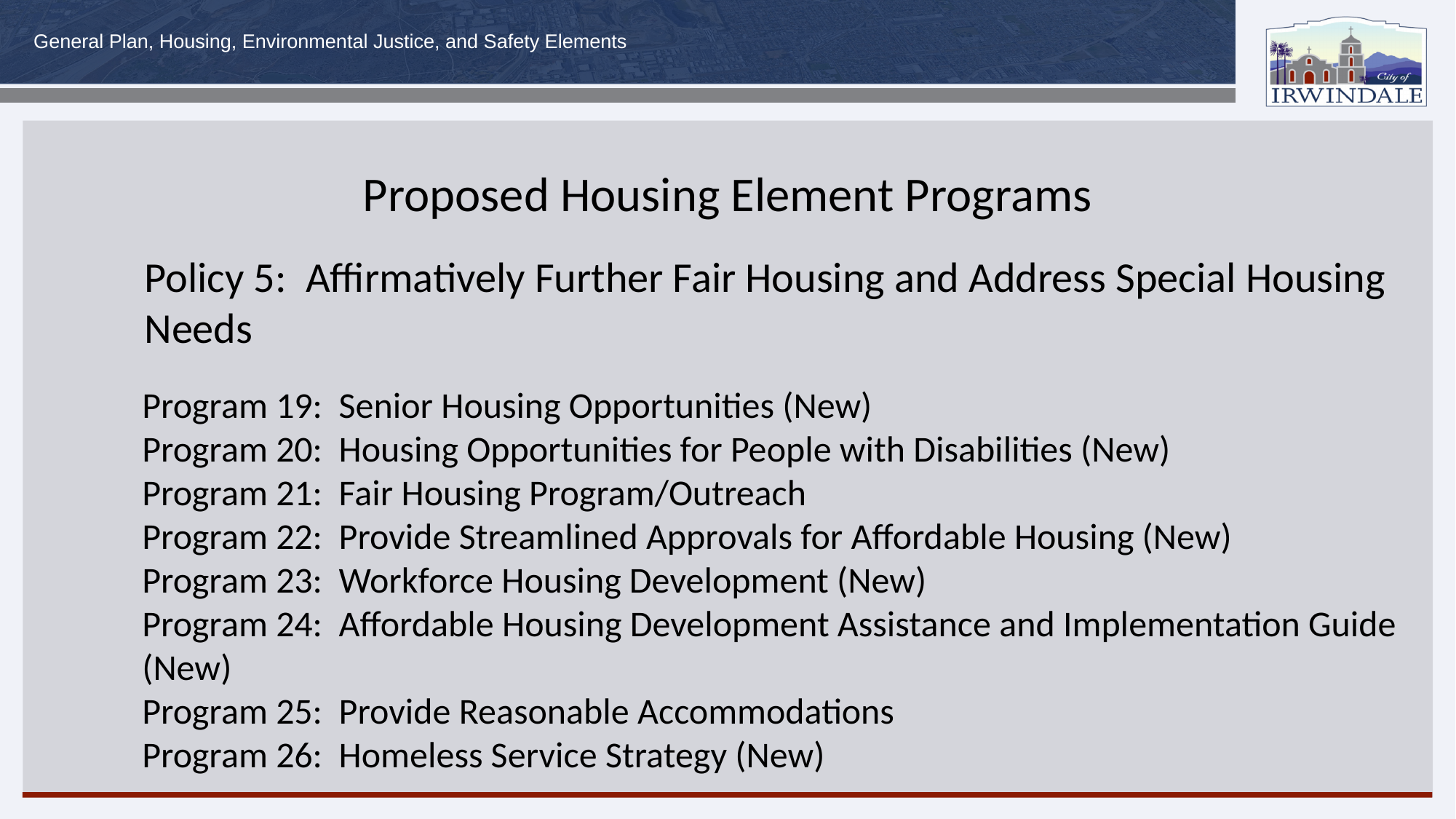

Proposed Housing Element Programs
Policy 5:  Affirmatively Further Fair Housing and Address Special Housing
Needs
Program 19:  Senior Housing Opportunities (New)
Program 20:  Housing Opportunities for People with Disabilities (New)
Program 21:  Fair Housing Program/Outreach
Program 22:  Provide Streamlined Approvals for Affordable Housing (New)
Program 23:  Workforce Housing Development (New)
Program 24:  Affordable Housing Development Assistance and Implementation Guide
(New)
Program 25:  Provide Reasonable Accommodations
Program 26:  Homeless Service Strategy (New)